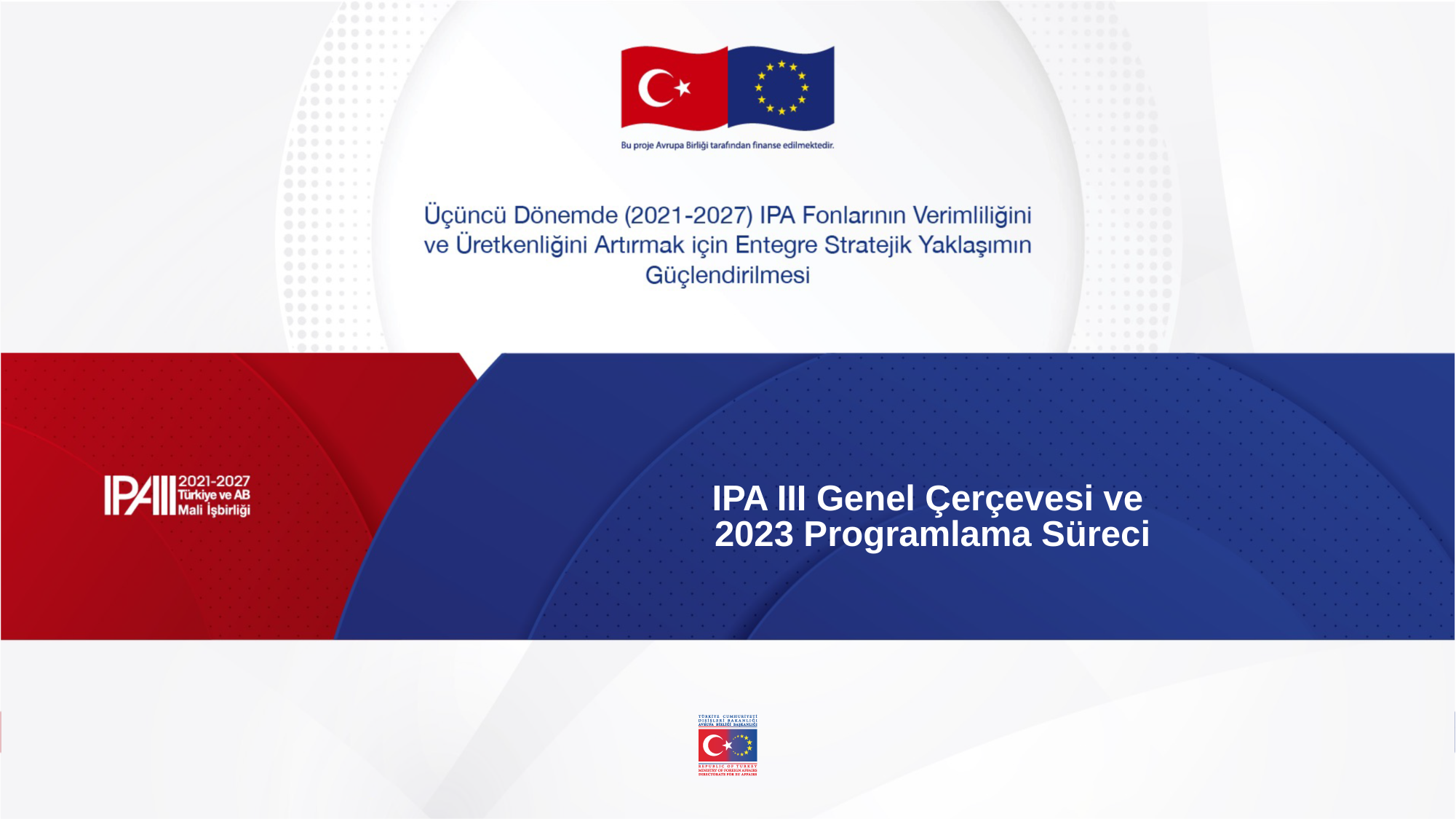

# IPA III Genel Çerçevesi ve 2023 Programlama Süreci